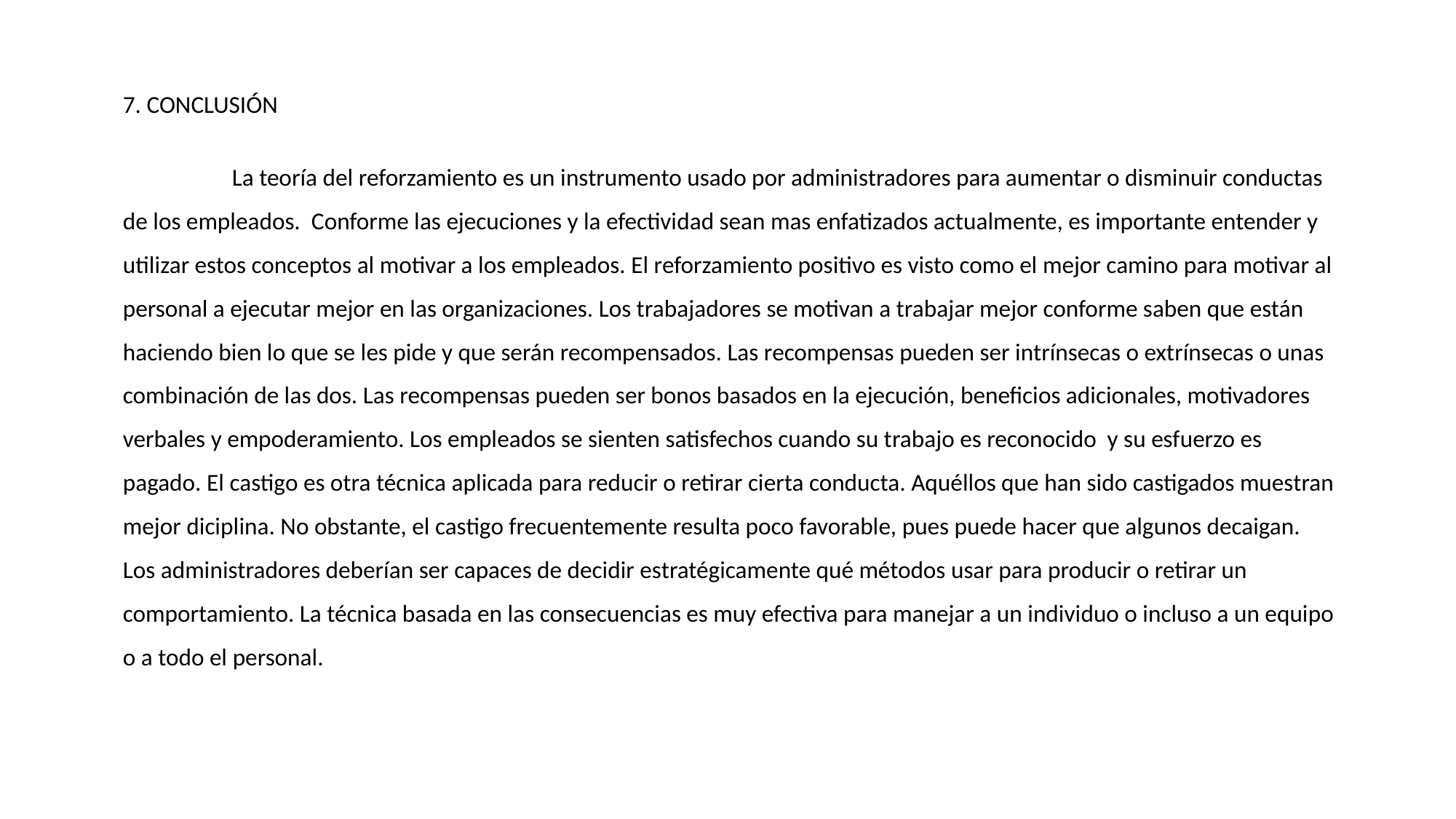

7. CONCLUSIÓN

	La teoría del reforzamiento es un instrumento usado por administradores para aumentar o disminuir conductas de los empleados.  Conforme las ejecuciones y la efectividad sean mas enfatizados actualmente, es importante entender y utilizar estos conceptos al motivar a los empleados. El reforzamiento positivo es visto como el mejor camino para motivar al personal a ejecutar mejor en las organizaciones. Los trabajadores se motivan a trabajar mejor conforme saben que están haciendo bien lo que se les pide y que serán recompensados. Las recompensas pueden ser intrínsecas o extrínsecas o unas combinación de las dos. Las recompensas pueden ser bonos basados en la ejecución, beneficios adicionales, motivadores verbales y empoderamiento. Los empleados se sienten satisfechos cuando su trabajo es reconocido  y su esfuerzo es pagado. El castigo es otra técnica aplicada para reducir o retirar cierta conducta. Aquéllos que han sido castigados muestran mejor diciplina. No obstante, el castigo frecuentemente resulta poco favorable, pues puede hacer que algunos decaigan. Los administradores deberían ser capaces de decidir estratégicamente qué métodos usar para producir o retirar un comportamiento. La técnica basada en las consecuencias es muy efectiva para manejar a un individuo o incluso a un equipo o a todo el personal.